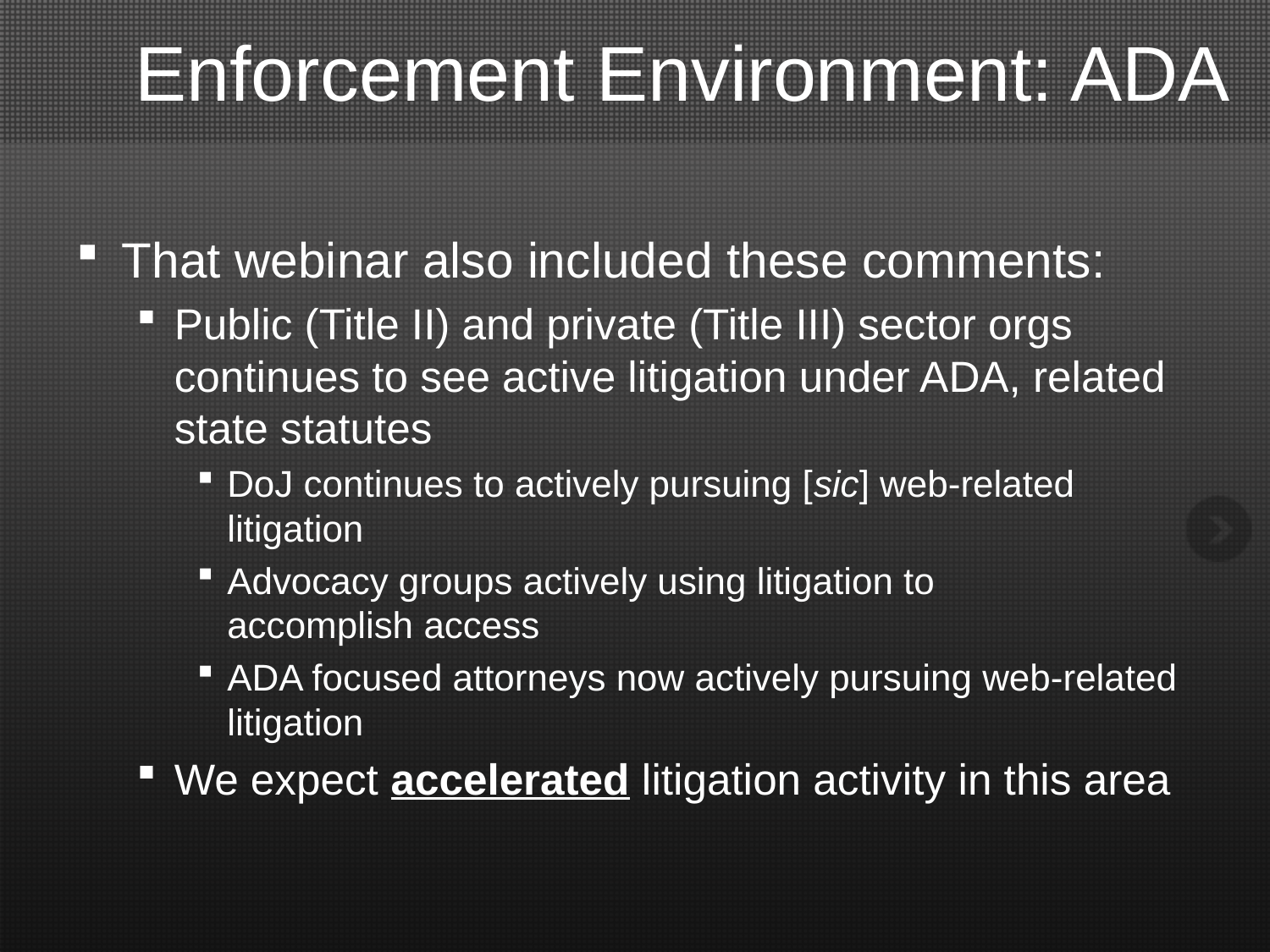

# Enforcement Environment: ADA
That webinar also included these comments:
Public (Title II) and private (Title III) sector orgs continues to see active litigation under ADA, related state statutes
DoJ continues to actively pursuing [sic] web-related litigation
Advocacy groups actively using litigation to
accomplish access
ADA focused attorneys now actively pursuing web-related litigation
We expect accelerated litigation activity in this area